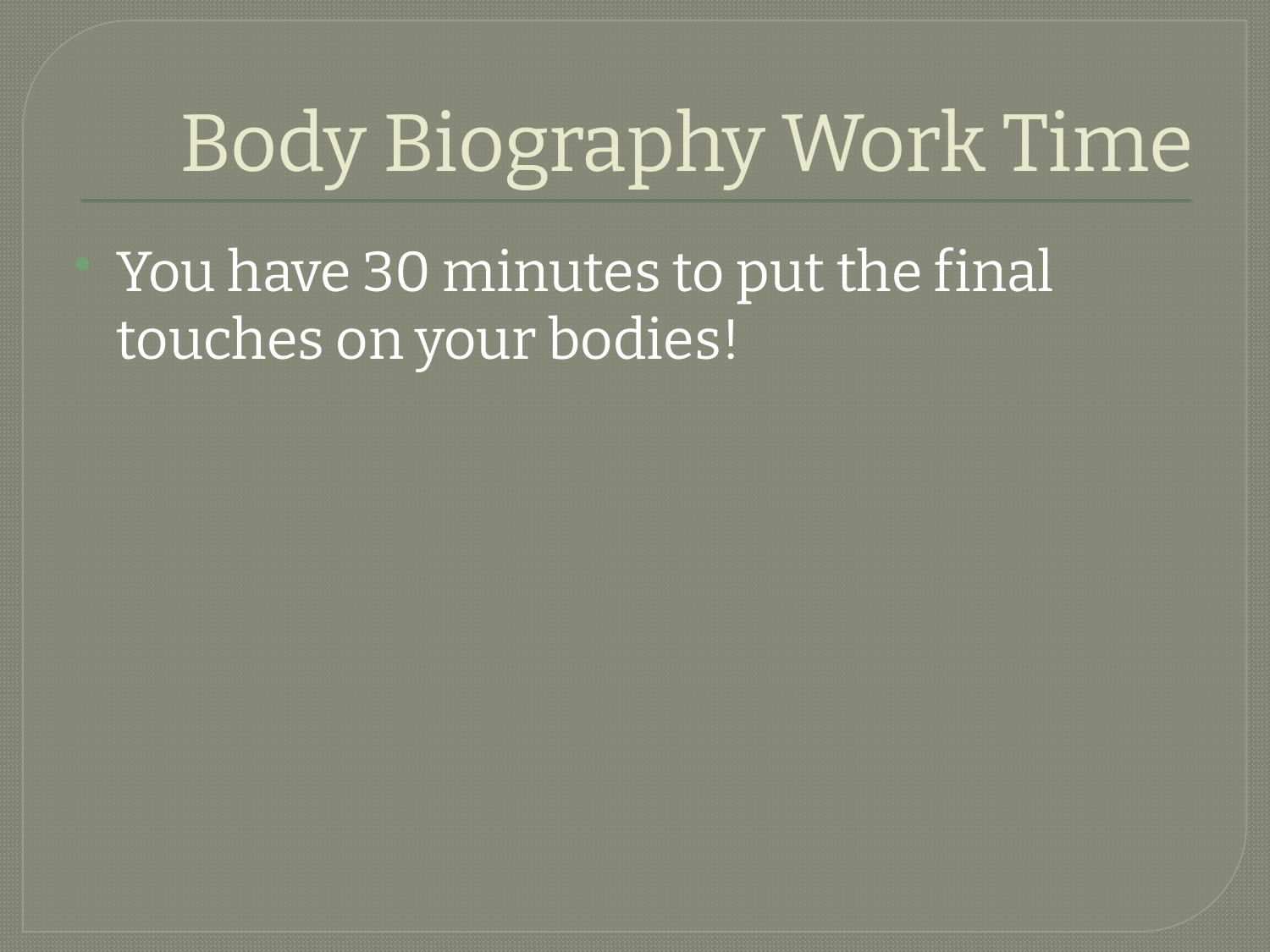

# Body Biography Work Time
You have 30 minutes to put the final touches on your bodies!